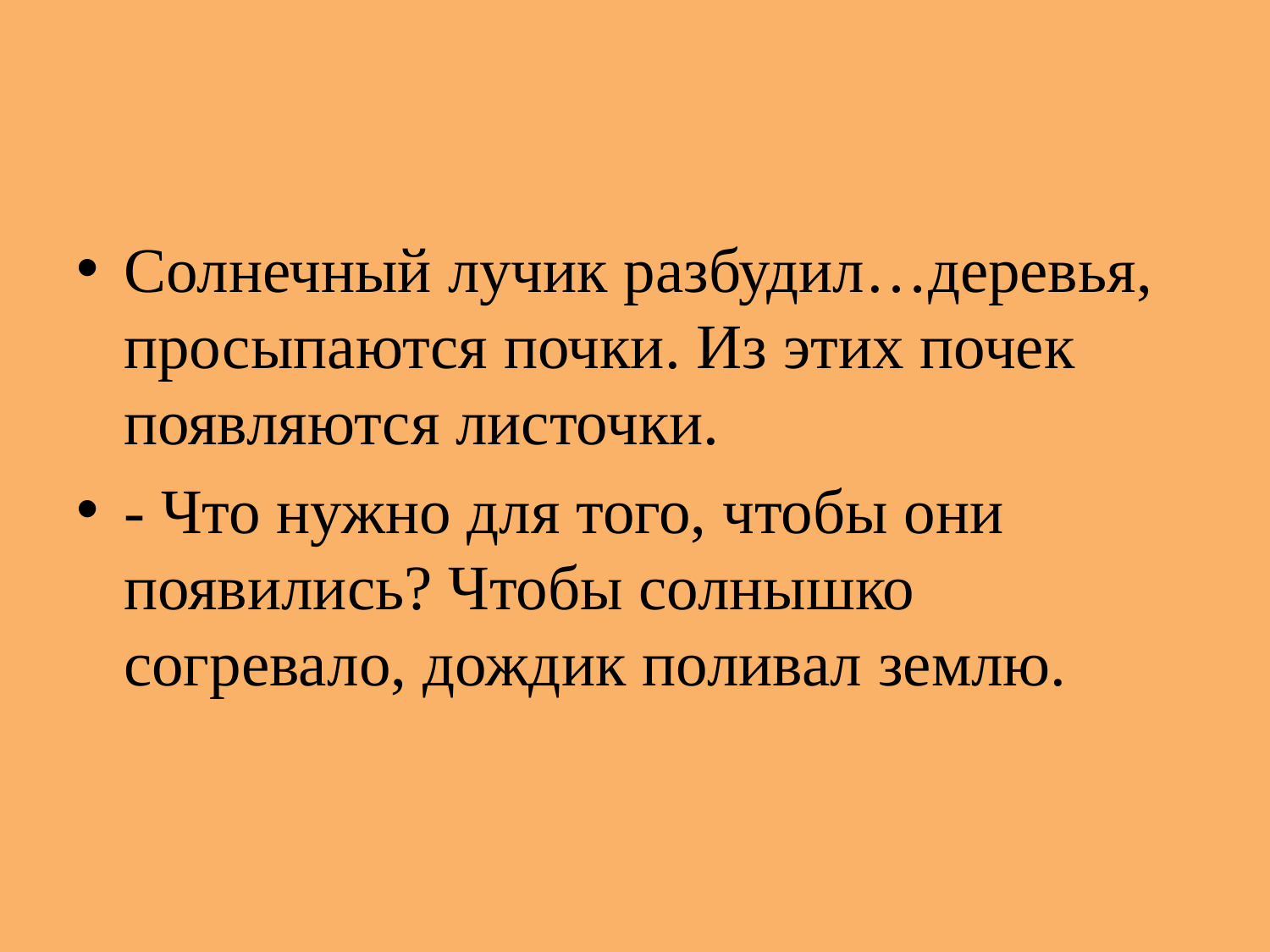

#
Солнечный лучик разбудил…деревья, просыпаются почки. Из этих почек появляются листочки.
- Что нужно для того, чтобы они появились? Чтобы солнышко согревало, дождик поливал землю.